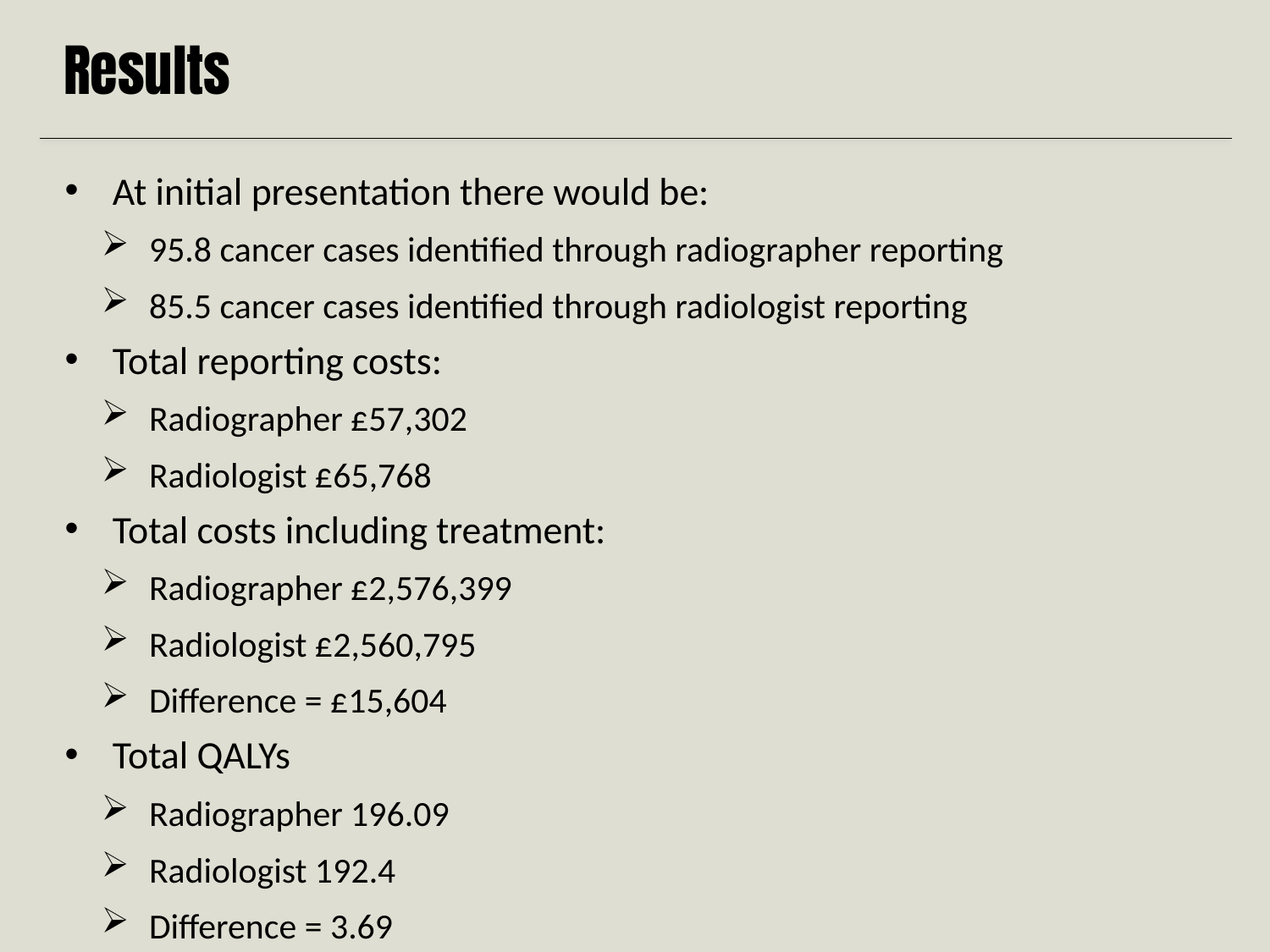

# Results
At initial presentation there would be:
95.8 cancer cases identified through radiographer reporting
85.5 cancer cases identified through radiologist reporting
Total reporting costs:
Radiographer £57,302
Radiologist £65,768
Total costs including treatment:
Radiographer £2,576,399
Radiologist £2,560,795
Difference = £15,604
Total QALYs
Radiographer 196.09
Radiologist 192.4
Difference = 3.69